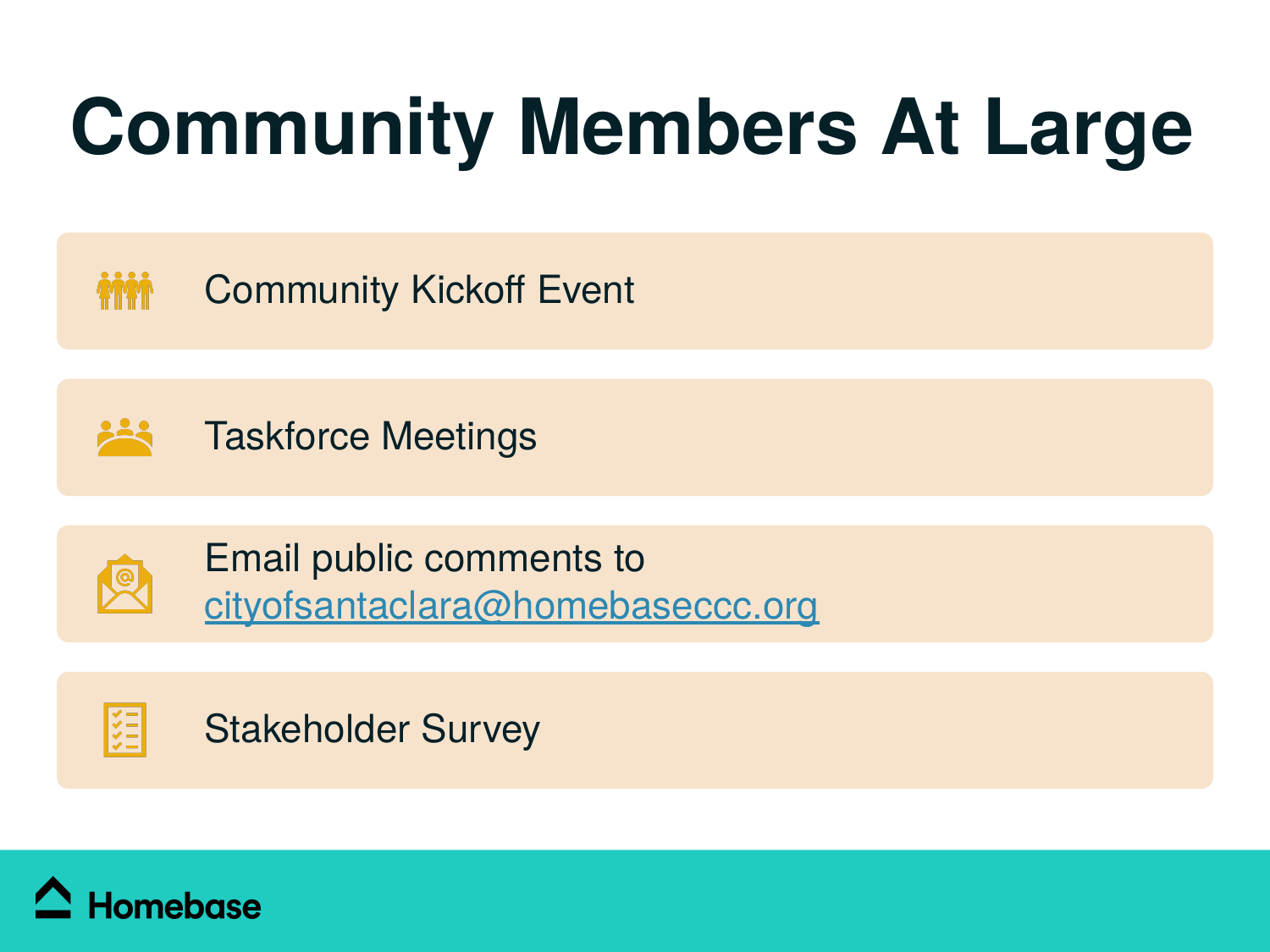

# Community Members At Large
Community Kickoff Event
Taskforce Meetings
Email public comments to cityofsantaclara@homebaseccc.org
Stakeholder Survey